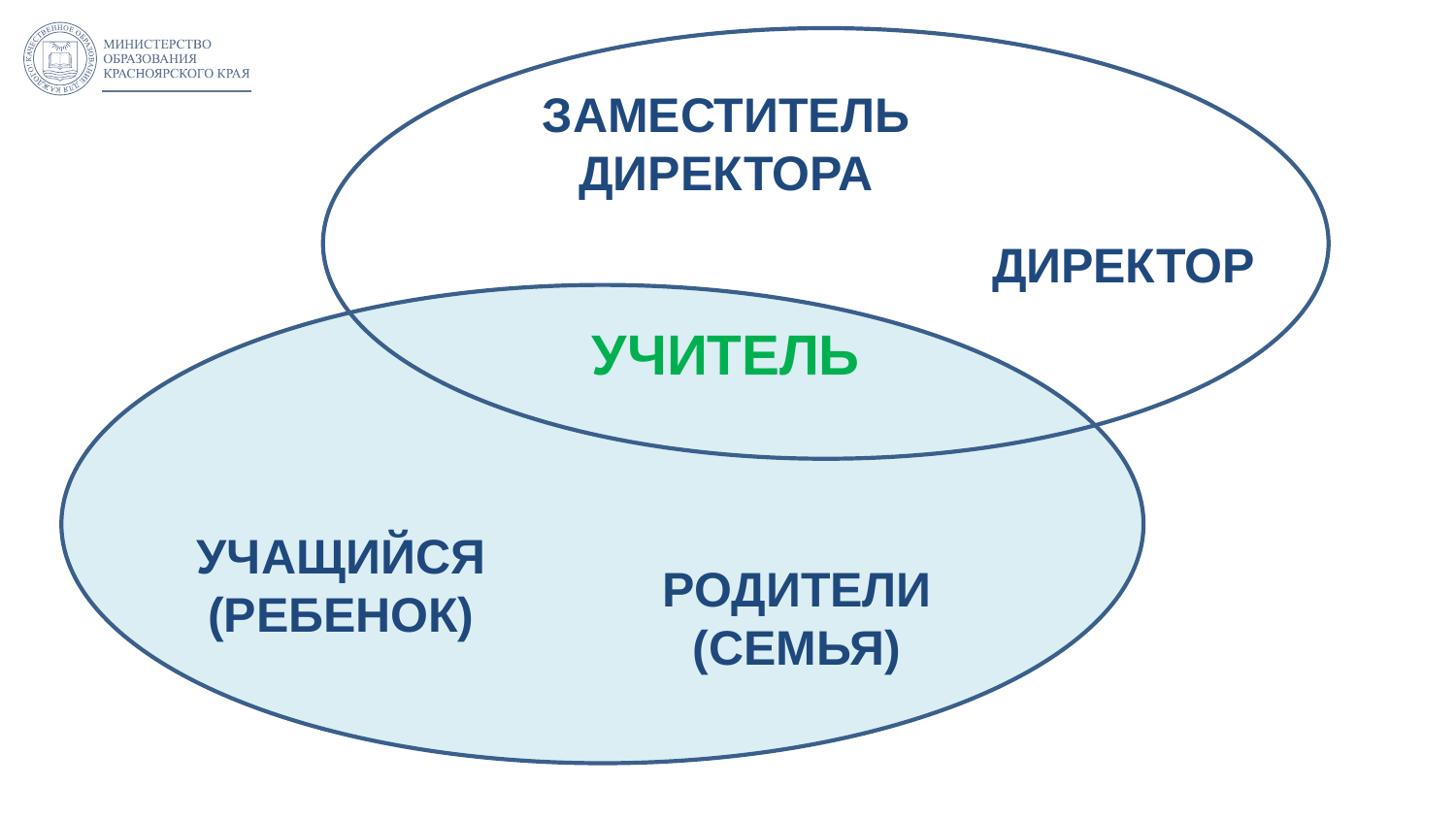

ЗАМЕСТИТЕЛЬ ДИРЕКТОРА
ДИРЕКТОР

УЧИТЕЛЬ
УЧАЩИЙСЯ (РЕБЕНОК)
РОДИТЕЛИ (СЕМЬЯ)
11